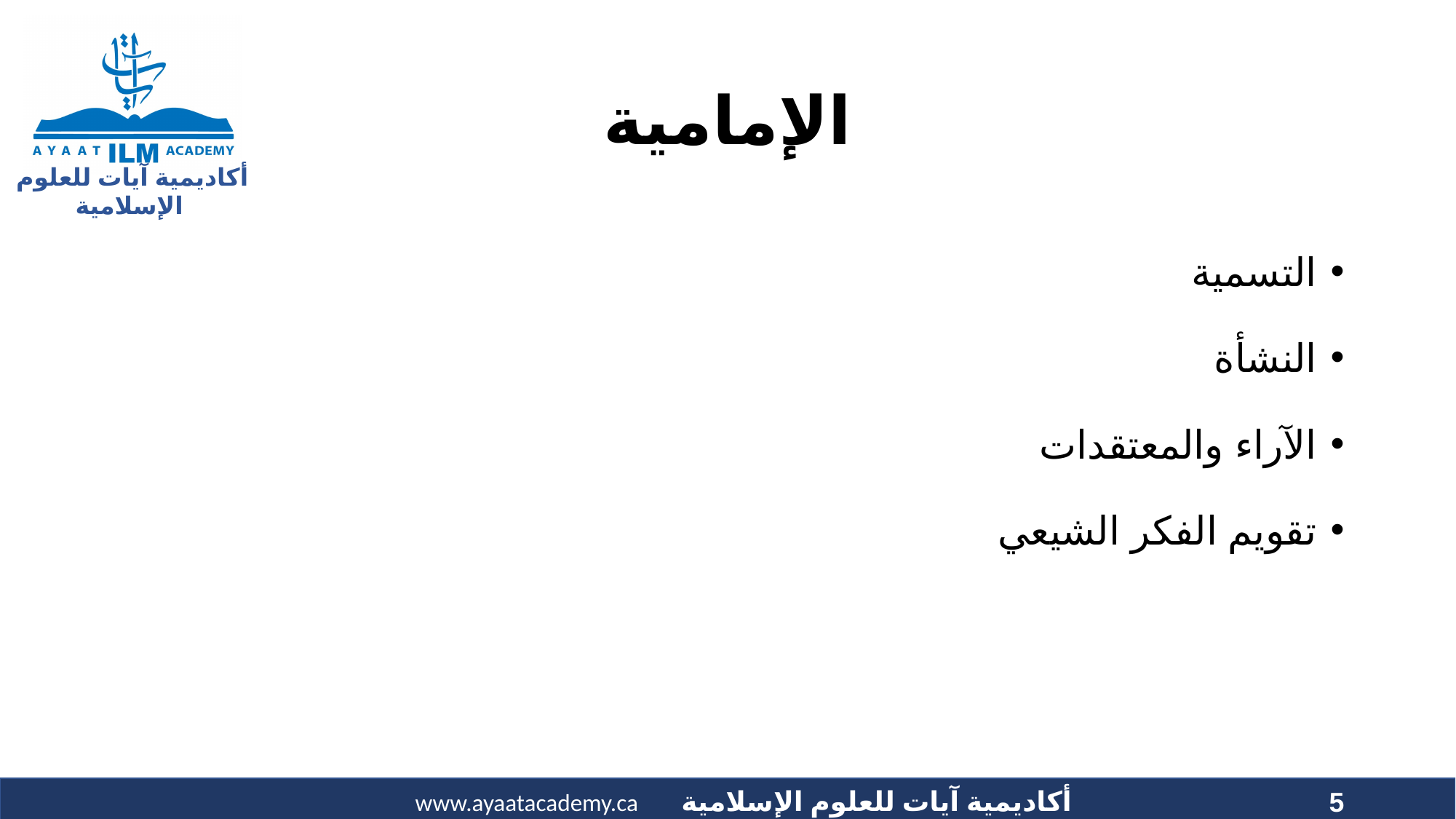

# الإمامية
التسمية
النشأة
الآراء والمعتقدات
تقويم الفكر الشيعي
5